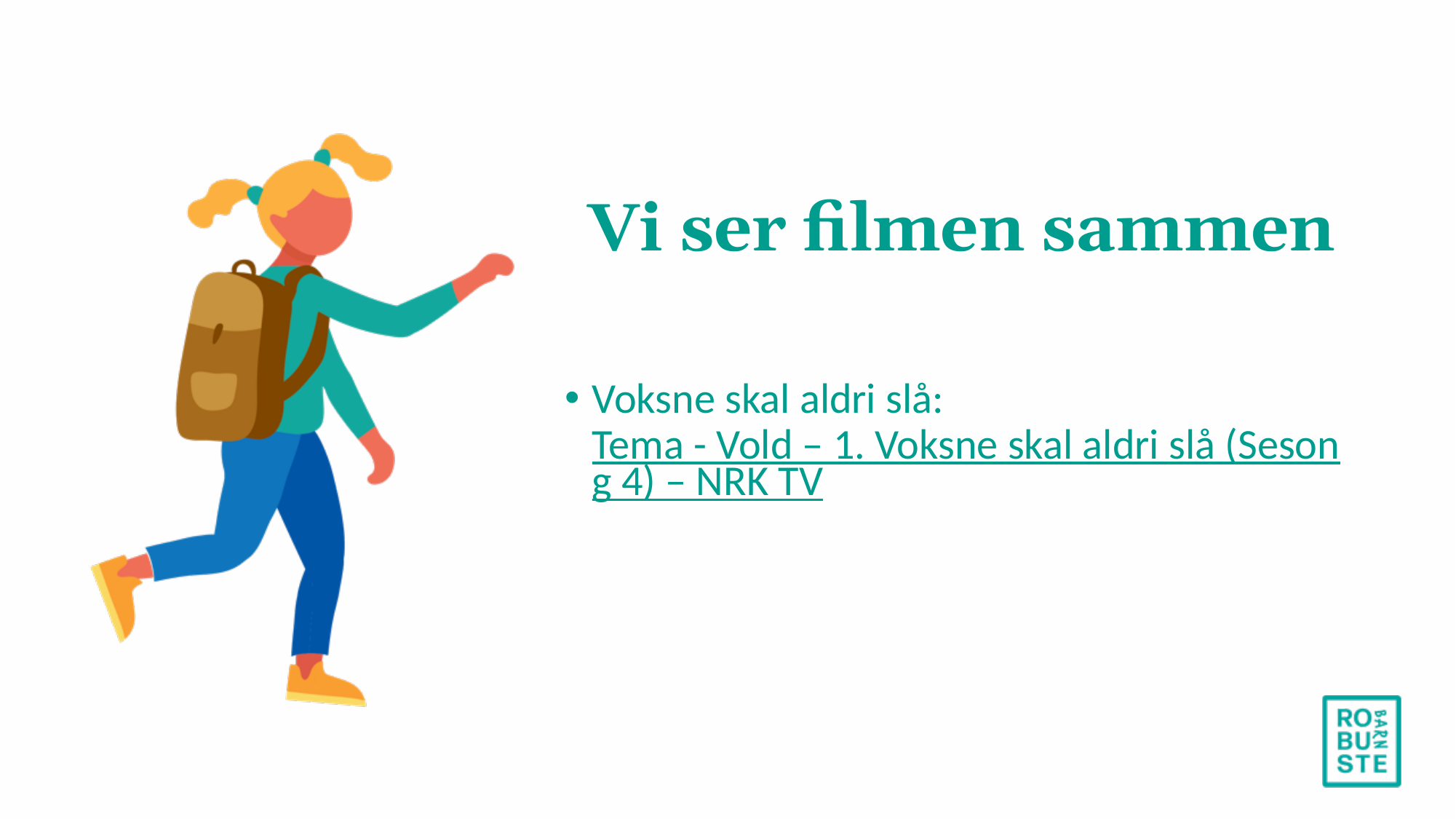

# Vi ser filmen sammen
Voksne skal aldri slå: Tema - Vold – 1. Voksne skal aldri slå (Sesong 4) – NRK TV